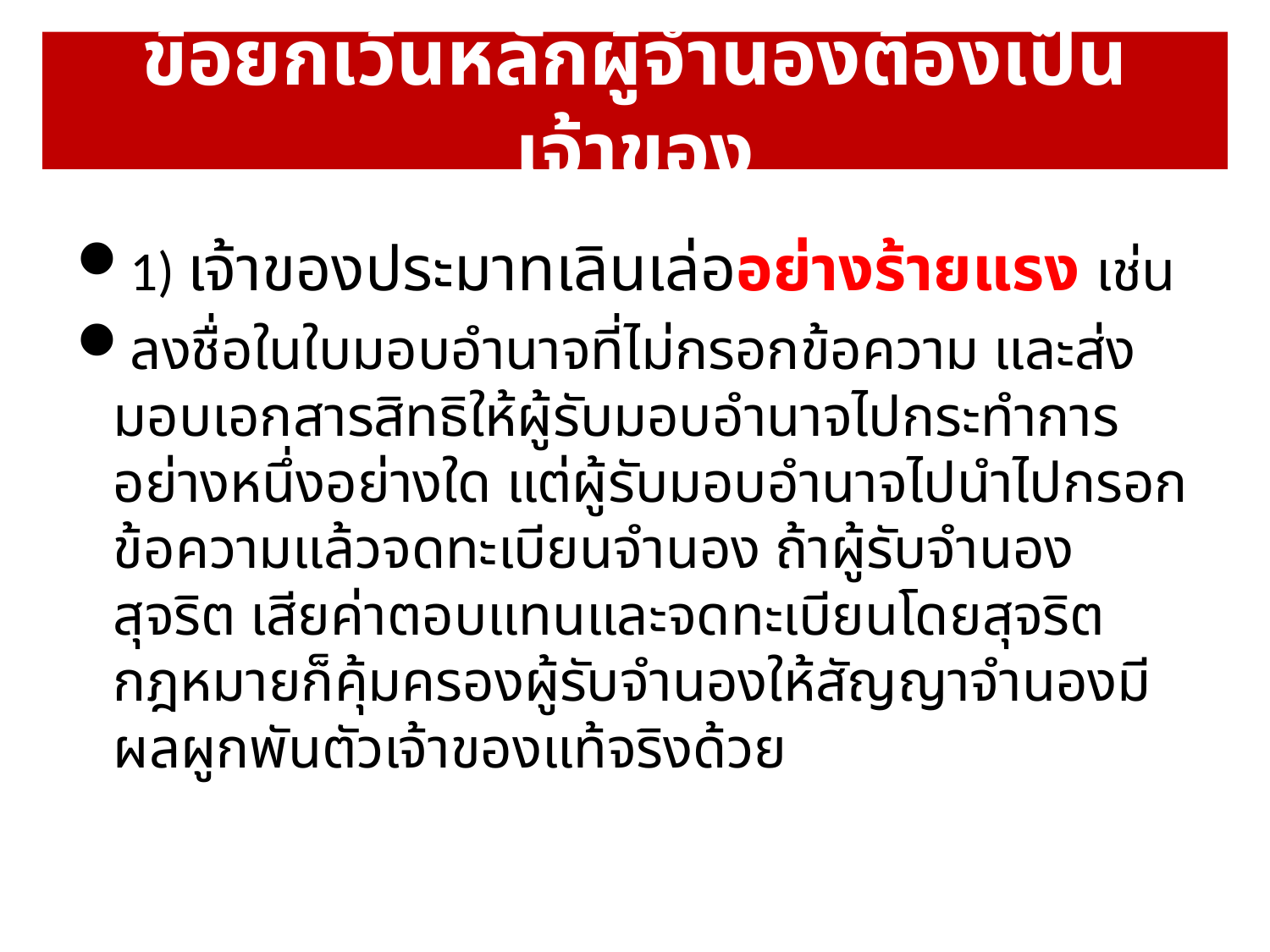

# ข้อยกเว้นหลักผู้จำนองต้องเป็นเจ้าของ
1) เจ้าของประมาทเลินเล่ออย่างร้ายแรง เช่น
ลงชื่อในใบมอบอำนาจที่ไม่กรอกข้อความ และส่งมอบเอกสารสิทธิให้ผู้รับมอบอำนาจไปกระทำการอย่างหนึ่งอย่างใด แต่ผู้รับมอบอำนาจไปนำไปกรอกข้อความแล้วจดทะเบียนจำนอง ถ้าผู้รับจำนองสุจริต เสียค่าตอบแทนและจดทะเบียนโดยสุจริต กฎหมายก็คุ้มครองผู้รับจำนองให้สัญญาจำนองมีผลผูกพันตัวเจ้าของแท้จริงด้วย